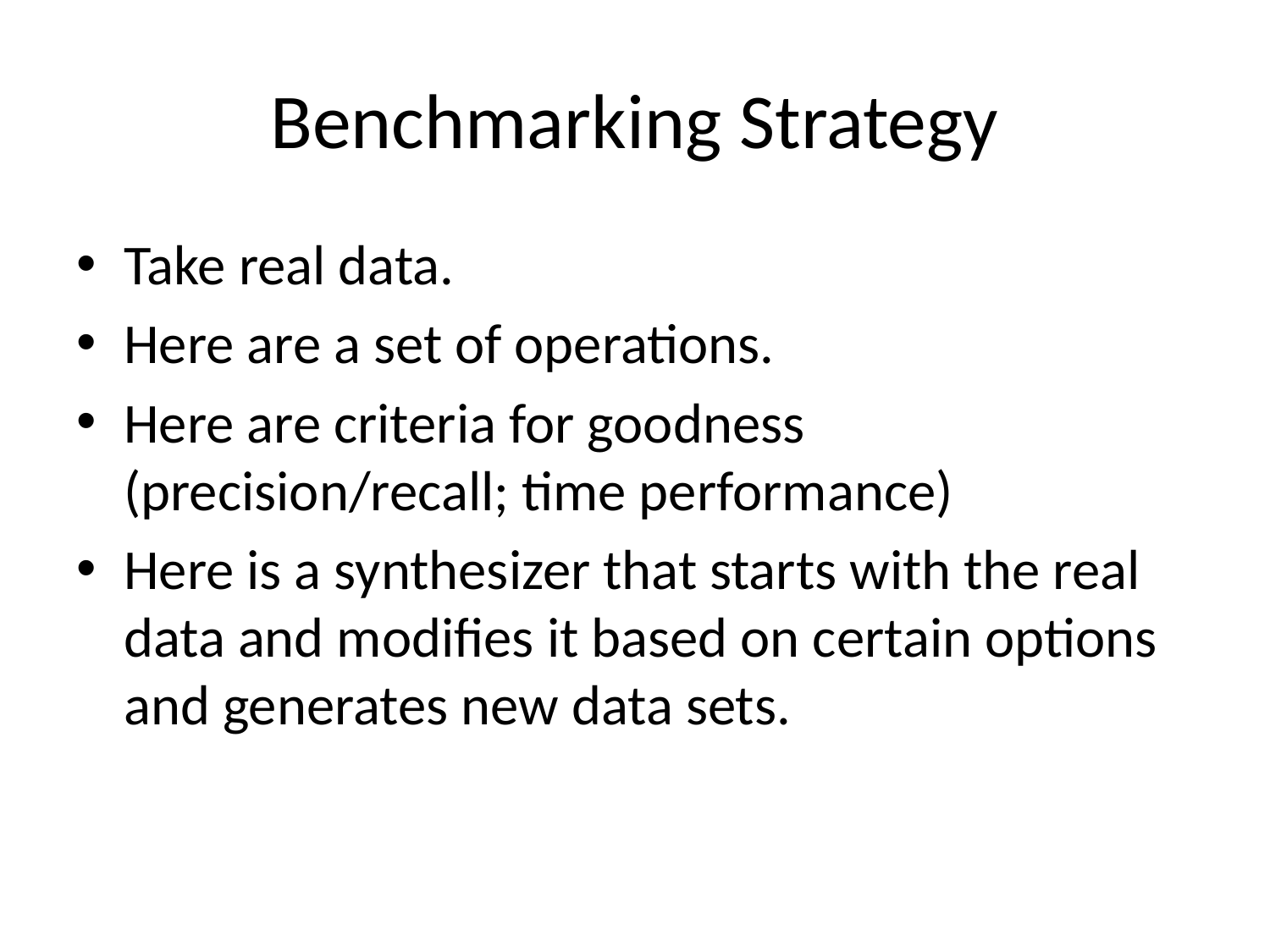

# Benchmarking Strategy
Take real data.
Here are a set of operations.
Here are criteria for goodness (precision/recall; time performance)
Here is a synthesizer that starts with the real data and modifies it based on certain options and generates new data sets.